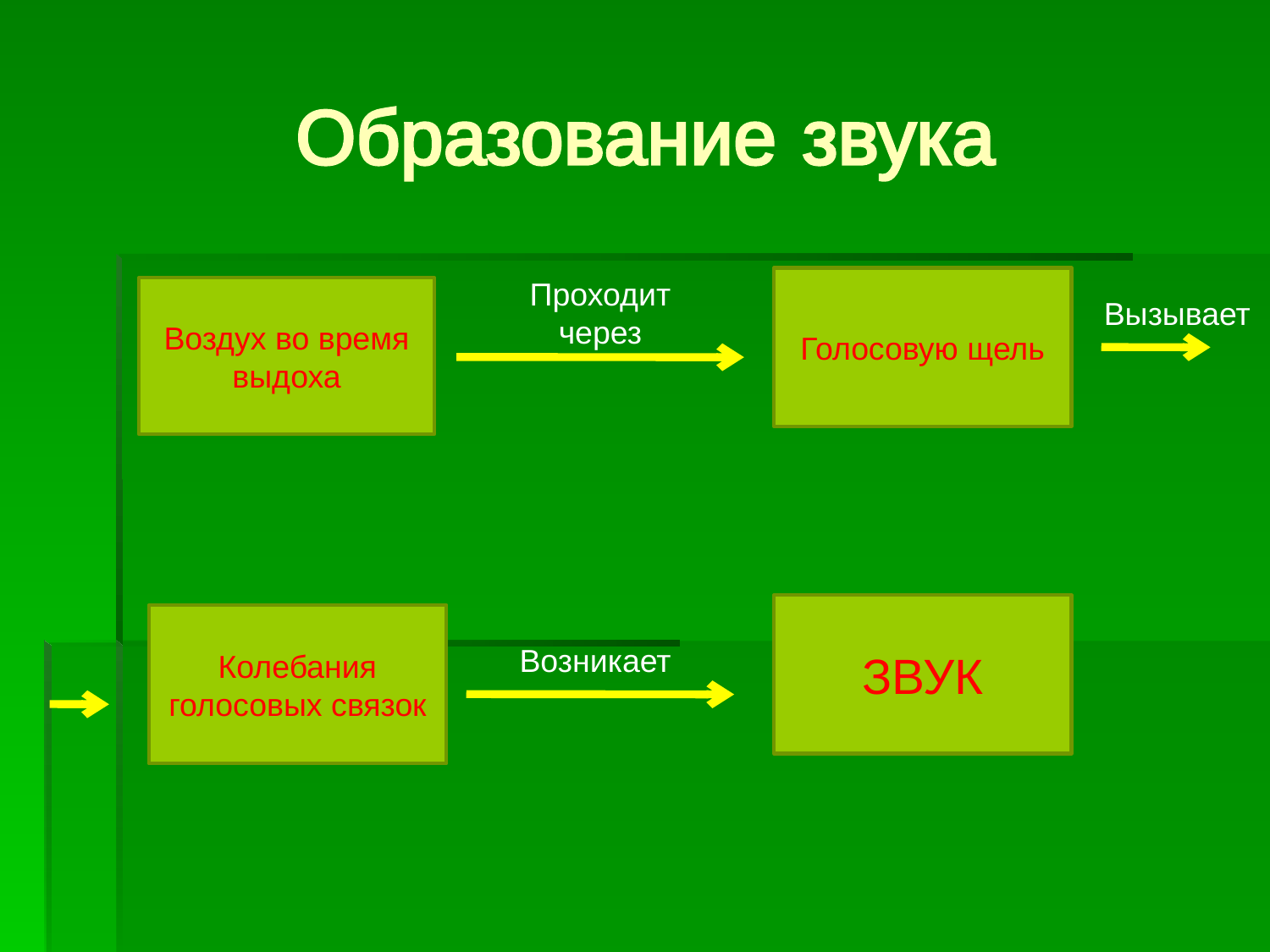

# Образование звука
Проходит через
Голосовую щель
Воздух во время выдоха
Вызывает
ЗВУК
Колебания голосовых связок
Возникает